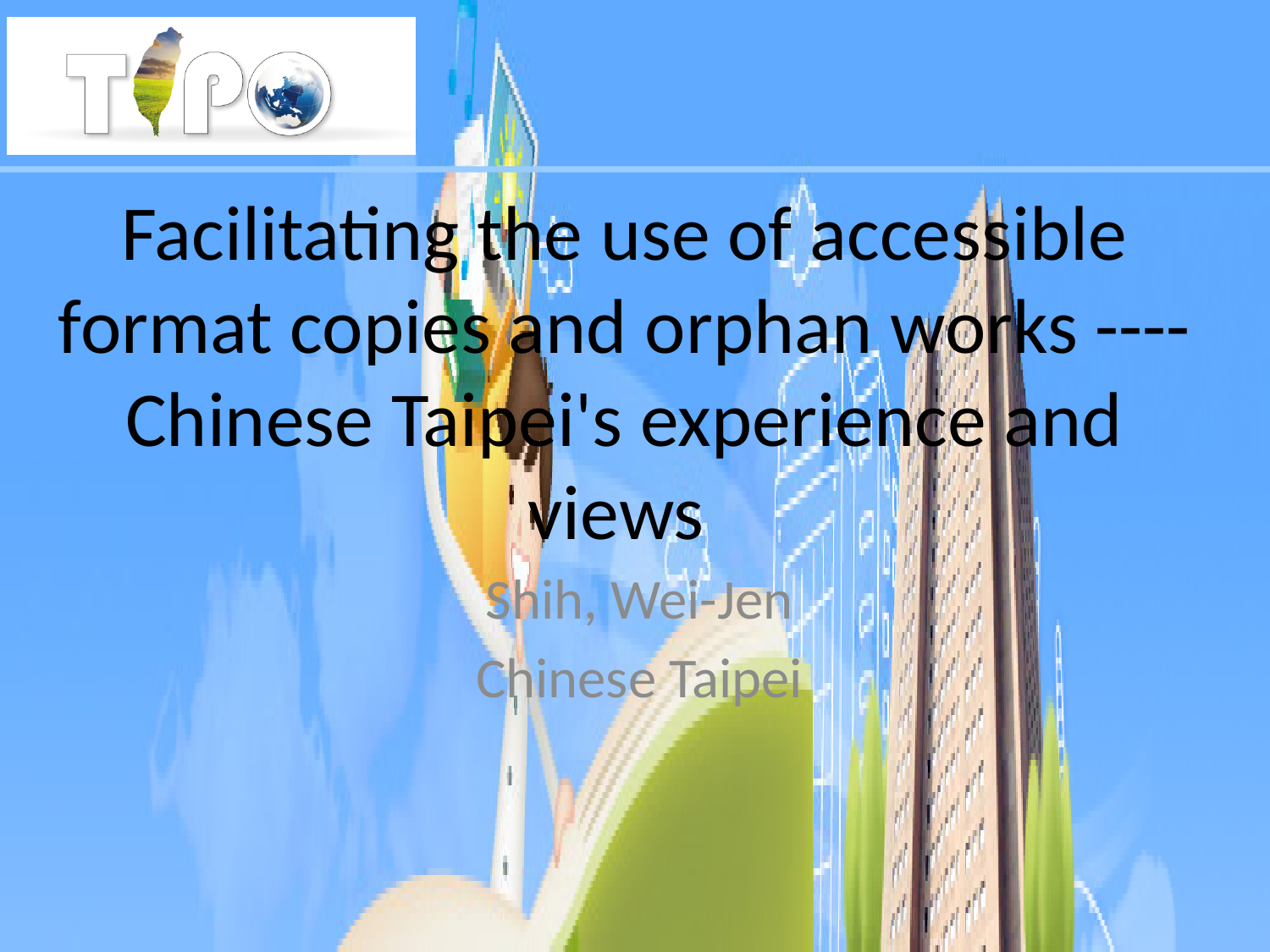

# Facilitating the use of accessible format copies and orphan works ----Chinese Taipei's experience and views
Shih, Wei-Jen
Chinese Taipei